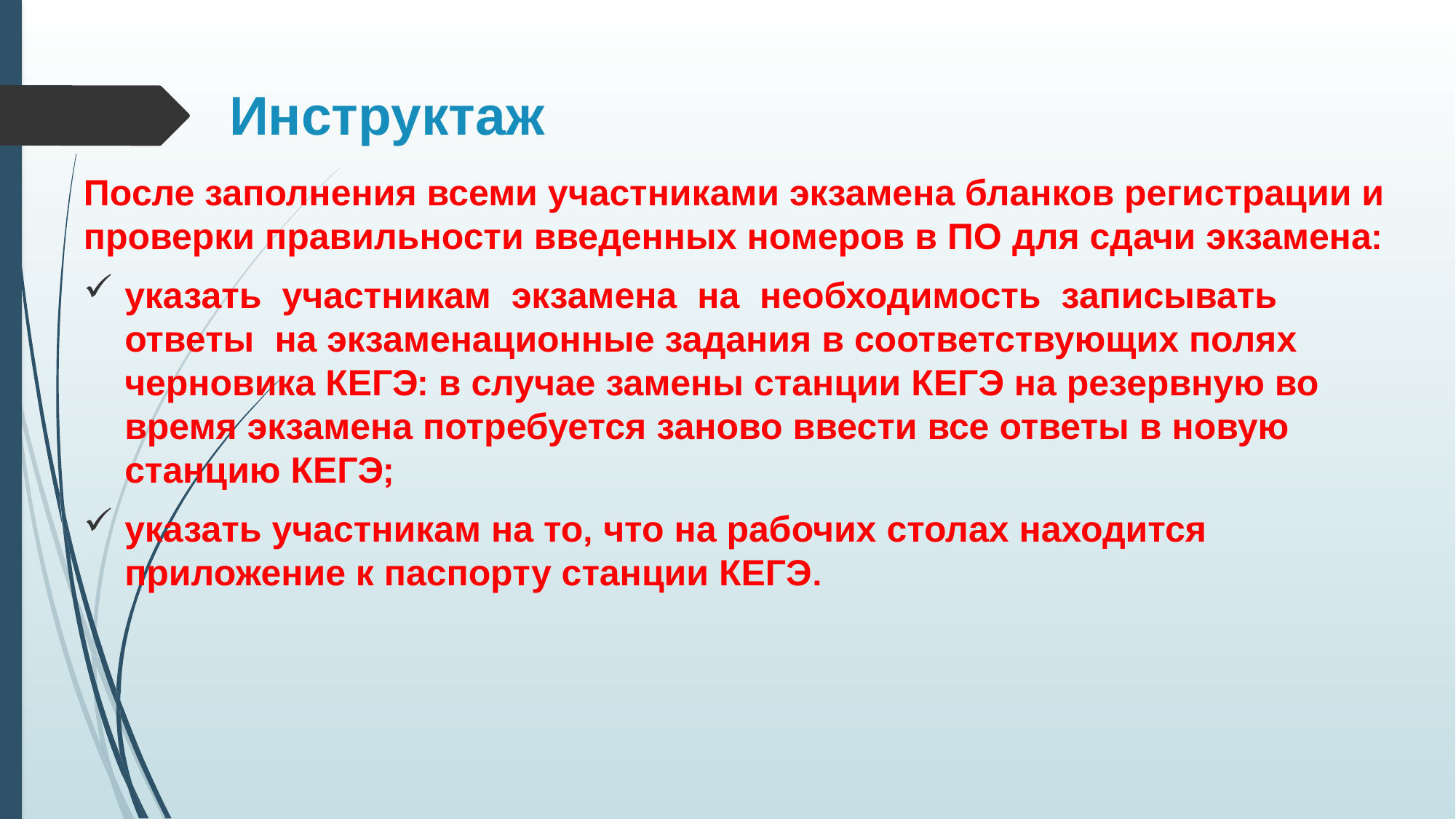

# Инструктаж
После заполнения всеми участниками экзамена бланков регистрации и проверки правильности введенных номеров в ПО для сдачи экзамена:
указать  участникам  экзамена  на  необходимость  записывать  ответы  на экзаменационные задания в соответствующих полях черновика КЕГЭ: в случае замены станции КЕГЭ на резервную во время экзамена потребуется заново ввести все ответы в новую станцию КЕГЭ;
указать участникам на то, что на рабочих столах находится приложение к паспорту станции КЕГЭ.